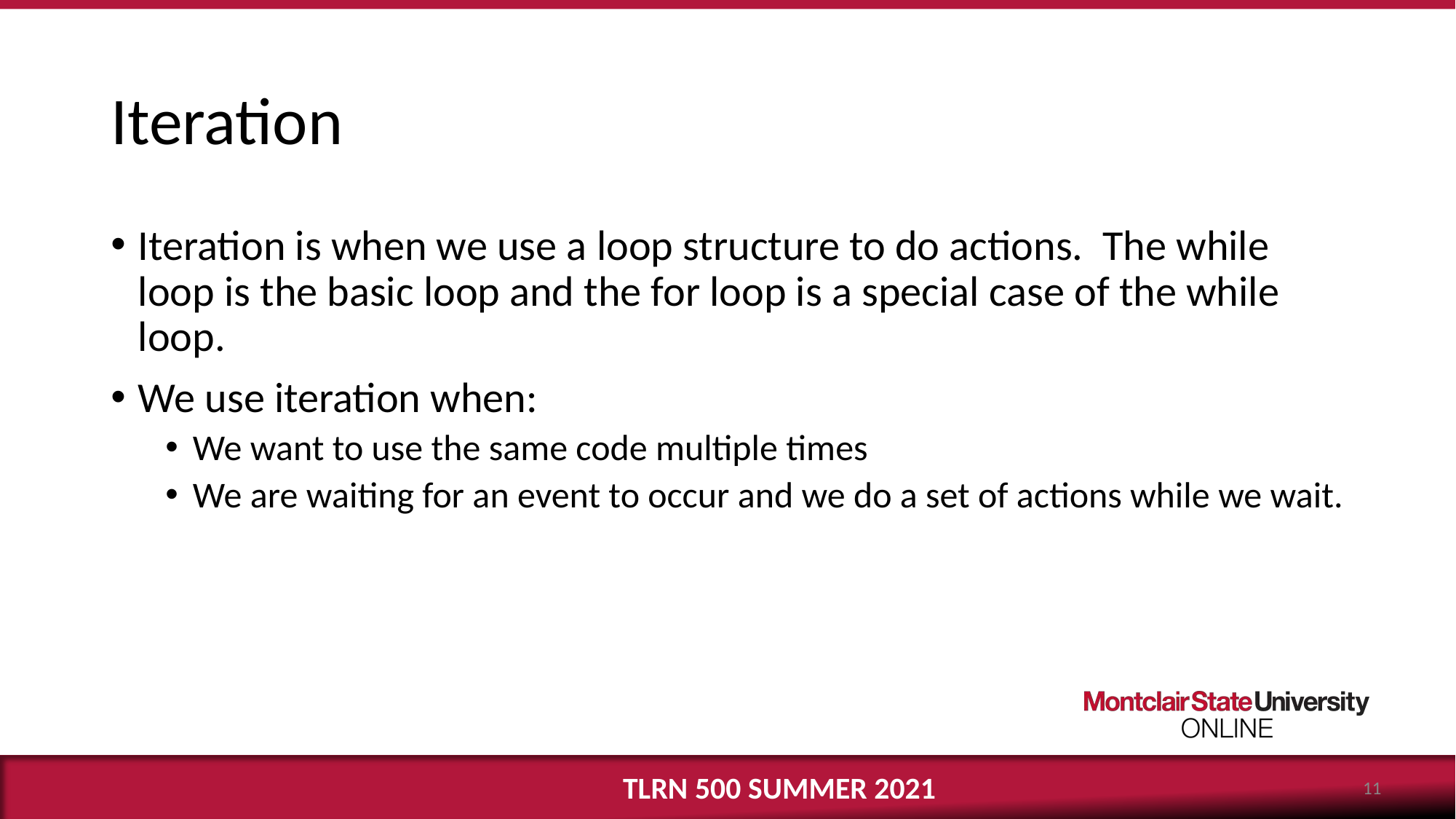

# Iteration
Iteration is when we use a loop structure to do actions.  The while loop is the basic loop and the for loop is a special case of the while loop.
We use iteration when:
We want to use the same code multiple times
We are waiting for an event to occur and we do a set of actions while we wait.

TLRN 500 SUMMER 2021

11